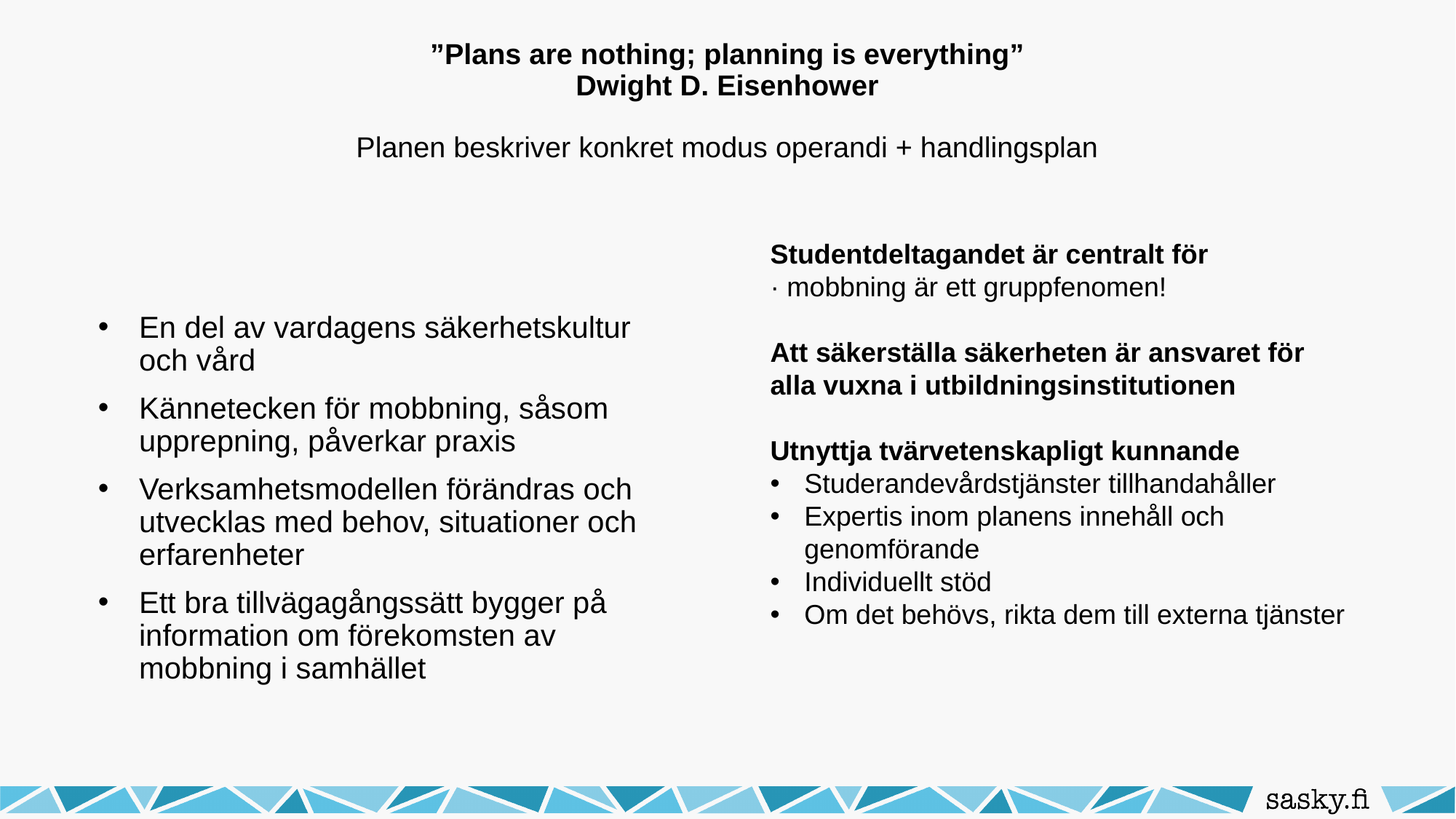

# ”Plans are nothing; planning is everything” Dwight D. Eisenhower Planen beskriver konkret modus operandi + handlingsplan
Studentdeltagandet är centralt för
· mobbning är ett gruppfenomen!

Att säkerställa säkerheten är ansvaret för alla vuxna i utbildningsinstitutionen

Utnyttja tvärvetenskapligt kunnande
Studerandevårdstjänster tillhandahåller
Expertis inom planens innehåll och genomförande
Individuellt stöd
Om det behövs, rikta dem till externa tjänster

En del av vardagens säkerhetskultur och vård
Kännetecken för mobbning, såsom upprepning, påverkar praxis
Verksamhetsmodellen förändras och utvecklas med behov, situationer och erfarenheter
Ett bra tillvägagångssätt bygger på information om förekomsten av mobbning i samhället